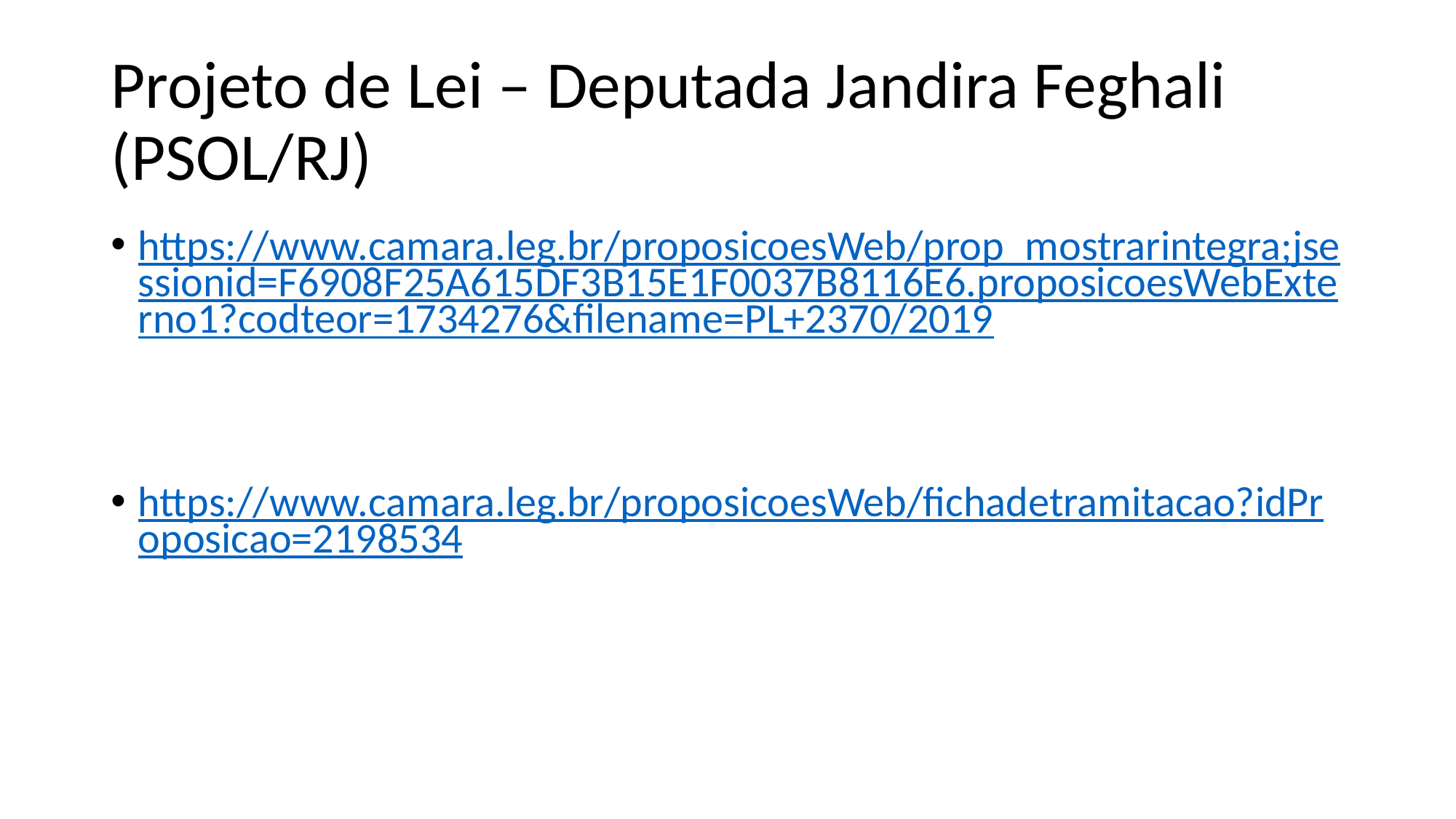

# Projeto de Lei – Deputada Jandira Feghali (PSOL/RJ)
https://www.camara.leg.br/proposicoesWeb/prop_mostrarintegra;jsessionid=F6908F25A615DF3B15E1F0037B8116E6.proposicoesWebExterno1?codteor=1734276&filename=PL+2370/2019

https://www.camara.leg.br/proposicoesWeb/fichadetramitacao?idProposicao=2198534